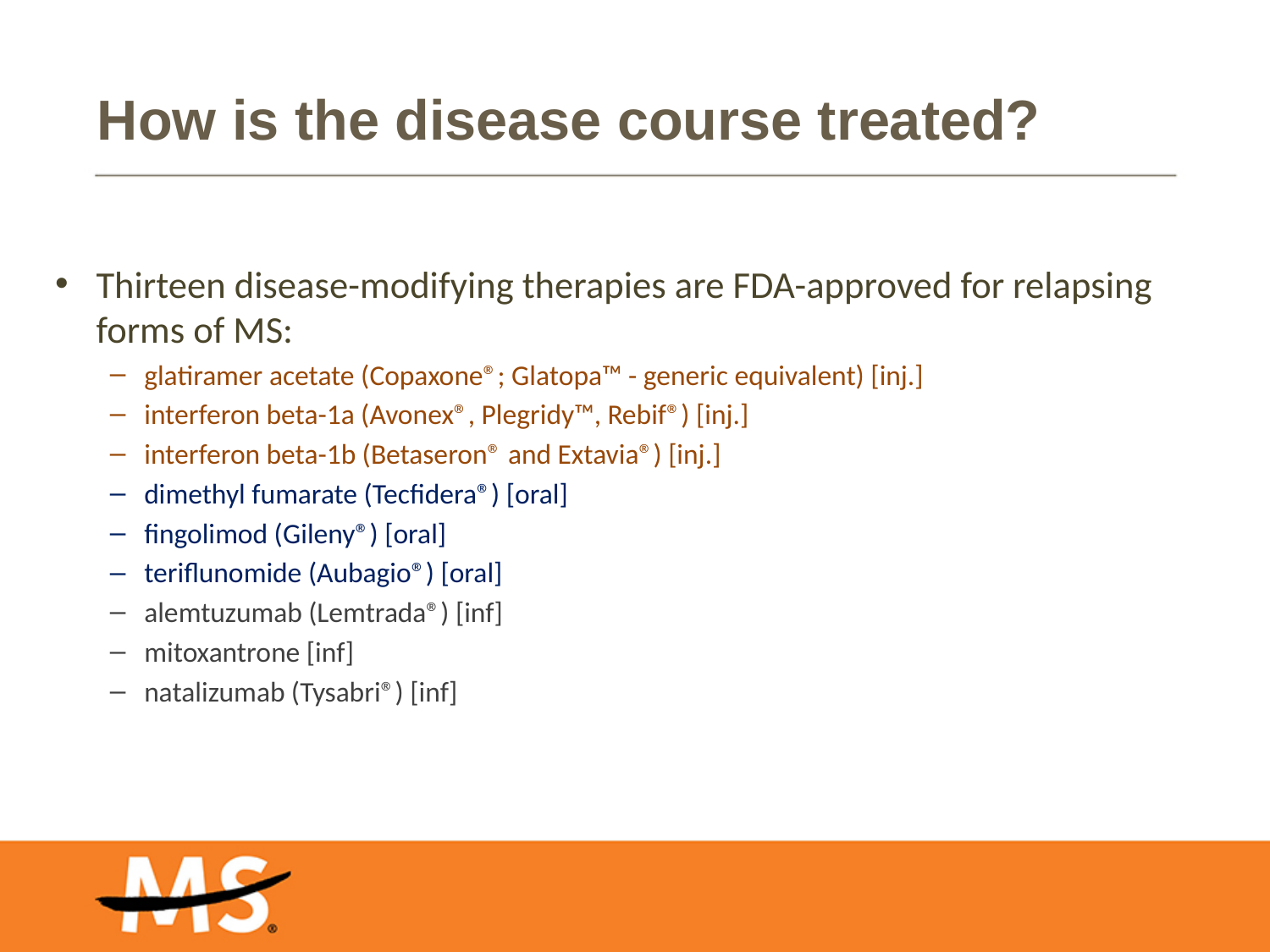

# How is the disease course treated?
Thirteen disease-modifying therapies are FDA-approved for relapsing forms of MS:
glatiramer acetate (Copaxone®; Glatopa™ - generic equivalent) [inj.]
interferon beta-1a (Avonex®, Plegridy™, Rebif®) [inj.]
interferon beta-1b (Betaseron® and Extavia®) [inj.]
dimethyl fumarate (Tecfidera®) [oral]
fingolimod (Gileny®) [oral]
teriflunomide (Aubagio®) [oral]
alemtuzumab (Lemtrada®) [inf]
mitoxantrone [inf]
natalizumab (Tysabri®) [inf]